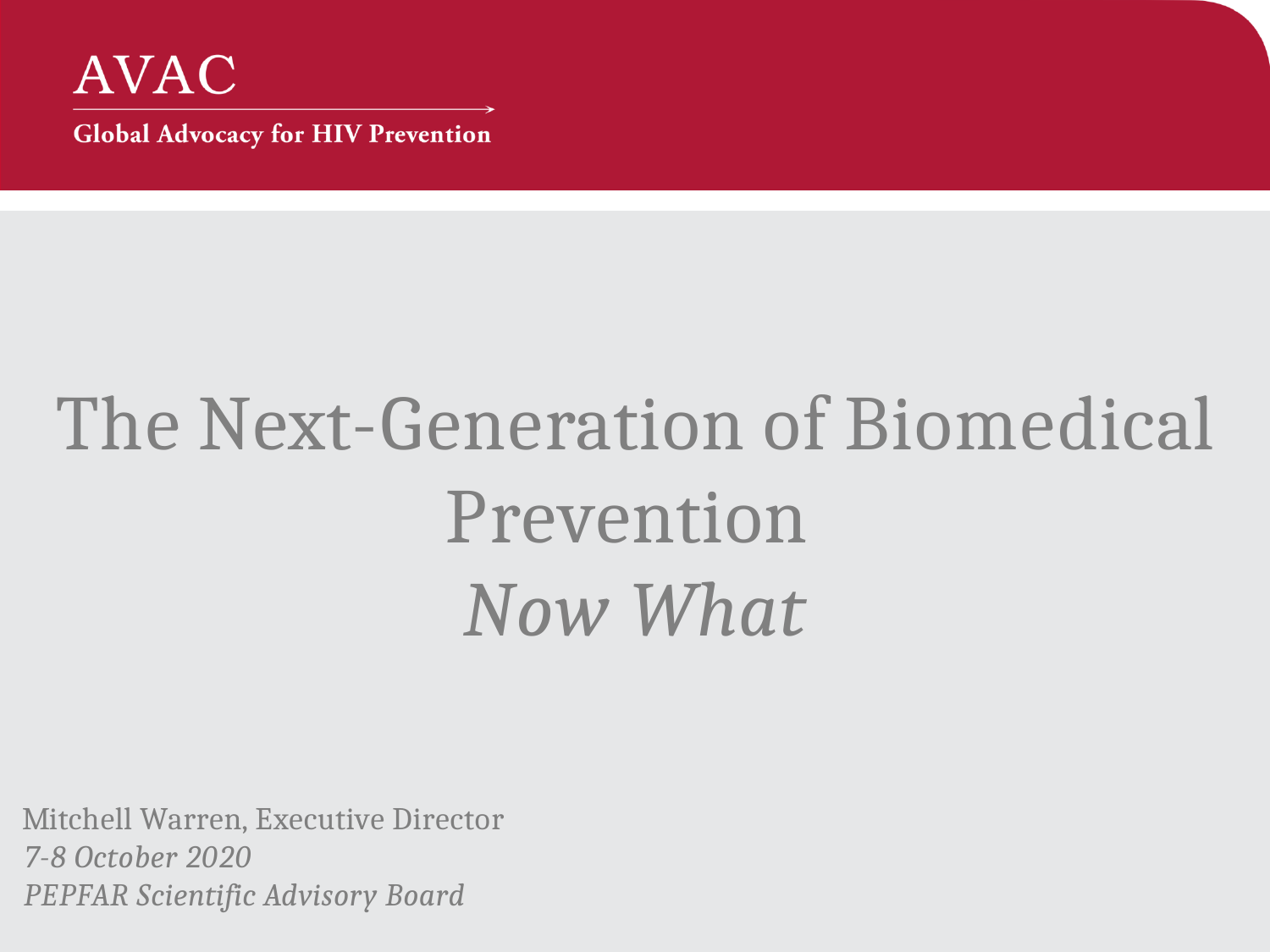

# The Next-Generation of Biomedical Prevention Now What
Mitchell Warren, Executive Director
7-8 October 2020
PEPFAR Scientific Advisory Board